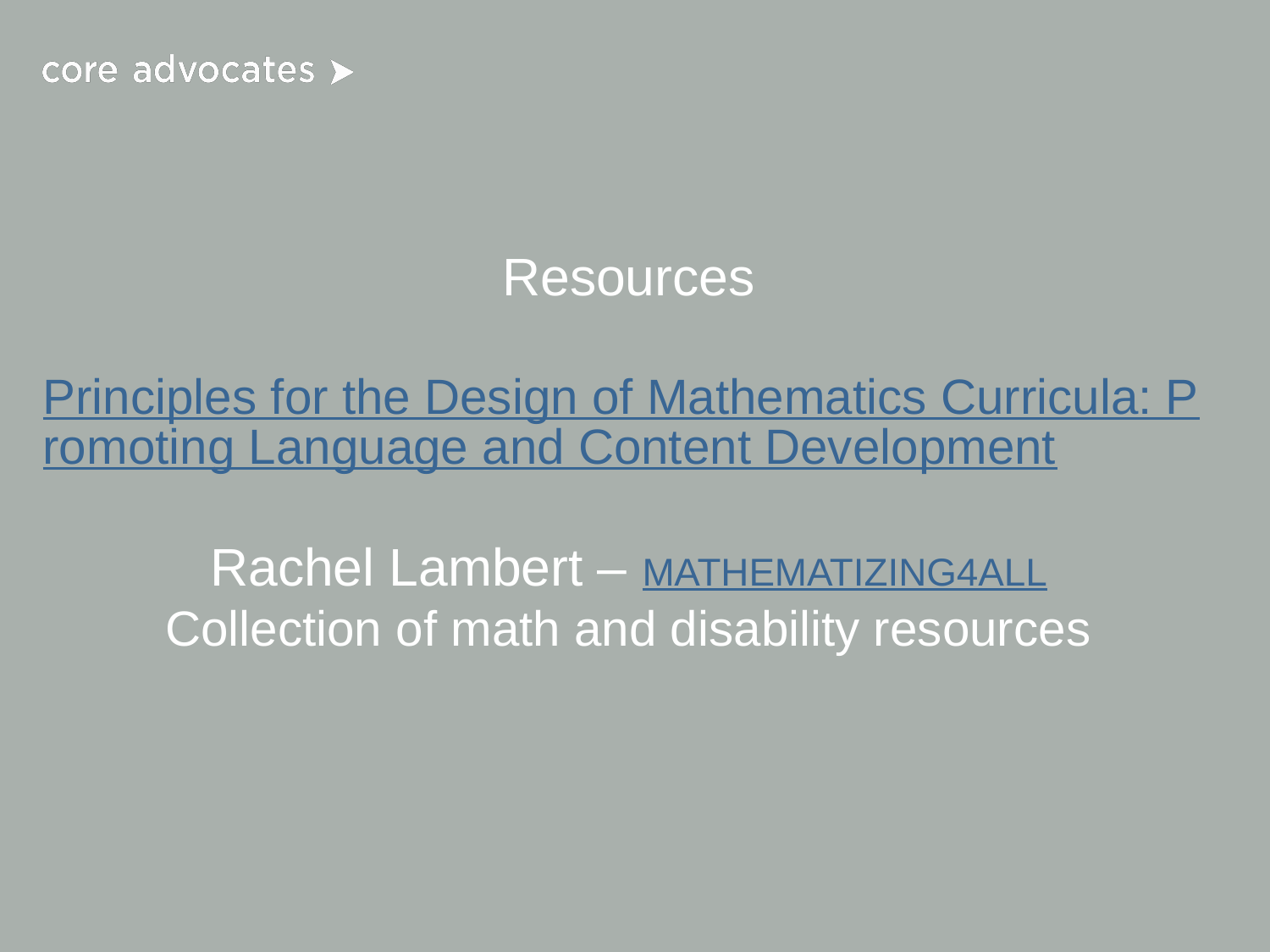

# Resources

Principles for the Design of Mathematics Curricula: Promoting Language and Content Development

Rachel Lambert – MATHEMATIZING4ALL
Collection of math and disability resources